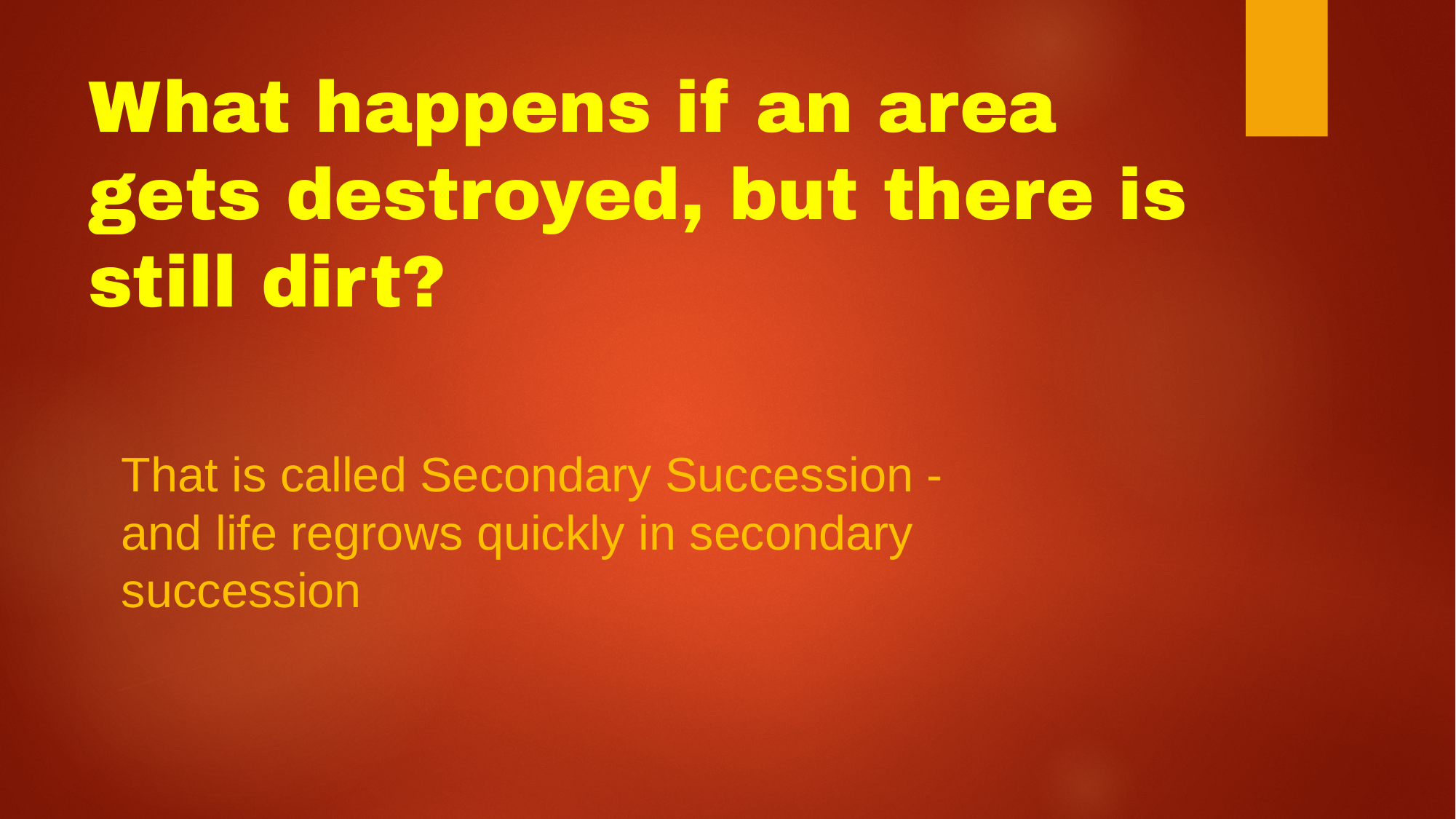

# What happens if an area gets destroyed, but there is still dirt?
That is called Secondary Succession - and life regrows quickly in secondary succession